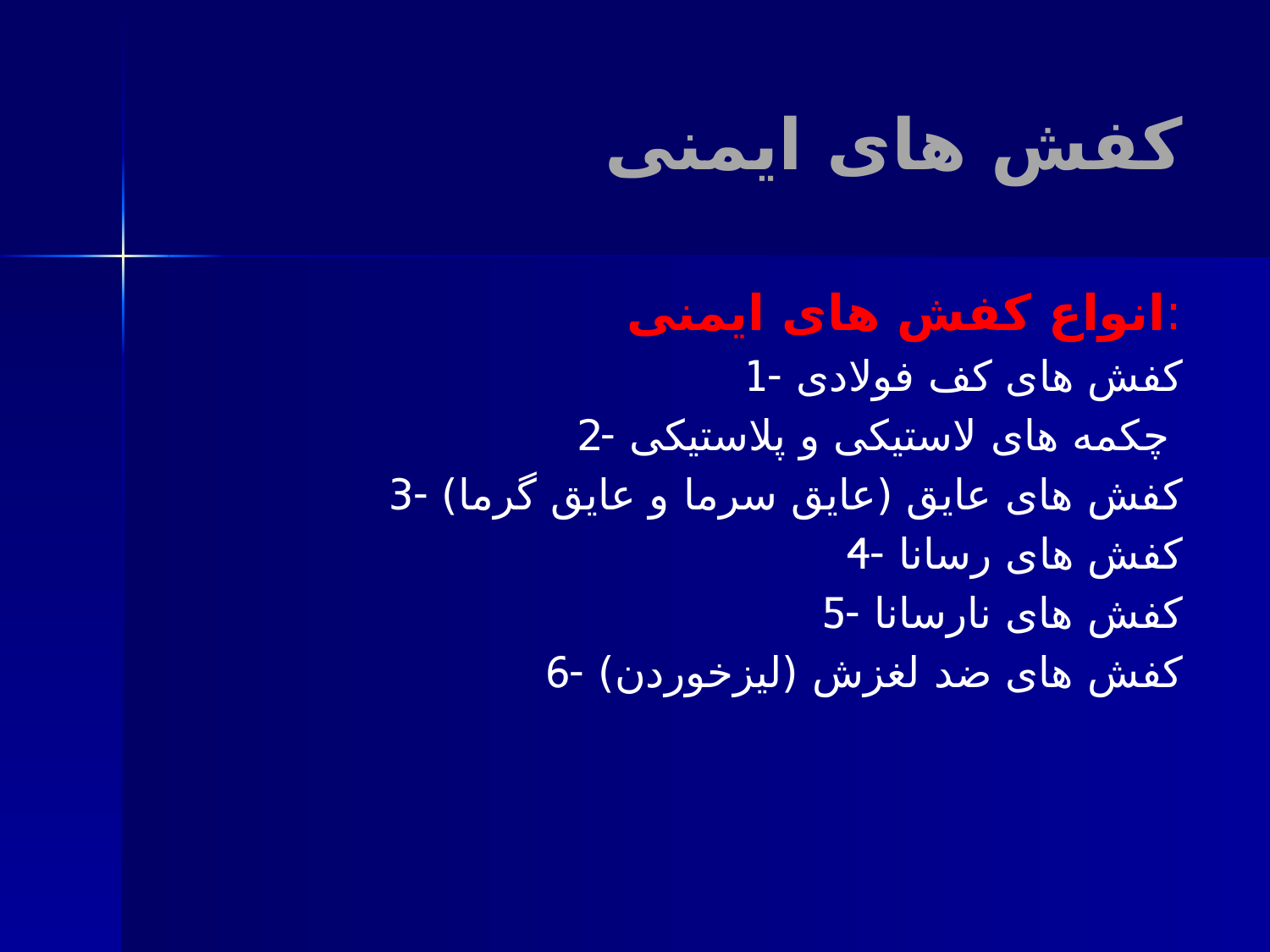

# کفش های ایمنی
انواع کفش های ایمنی:
1- کفش های کف فولادی
2- چکمه های لاستیکی و پلاستیکی
3- کفش های عایق (عایق سرما و عایق گرما)
4- کفش های رسانا
5- کفش های نارسانا
6- کفش های ضد لغزش (لیزخوردن)